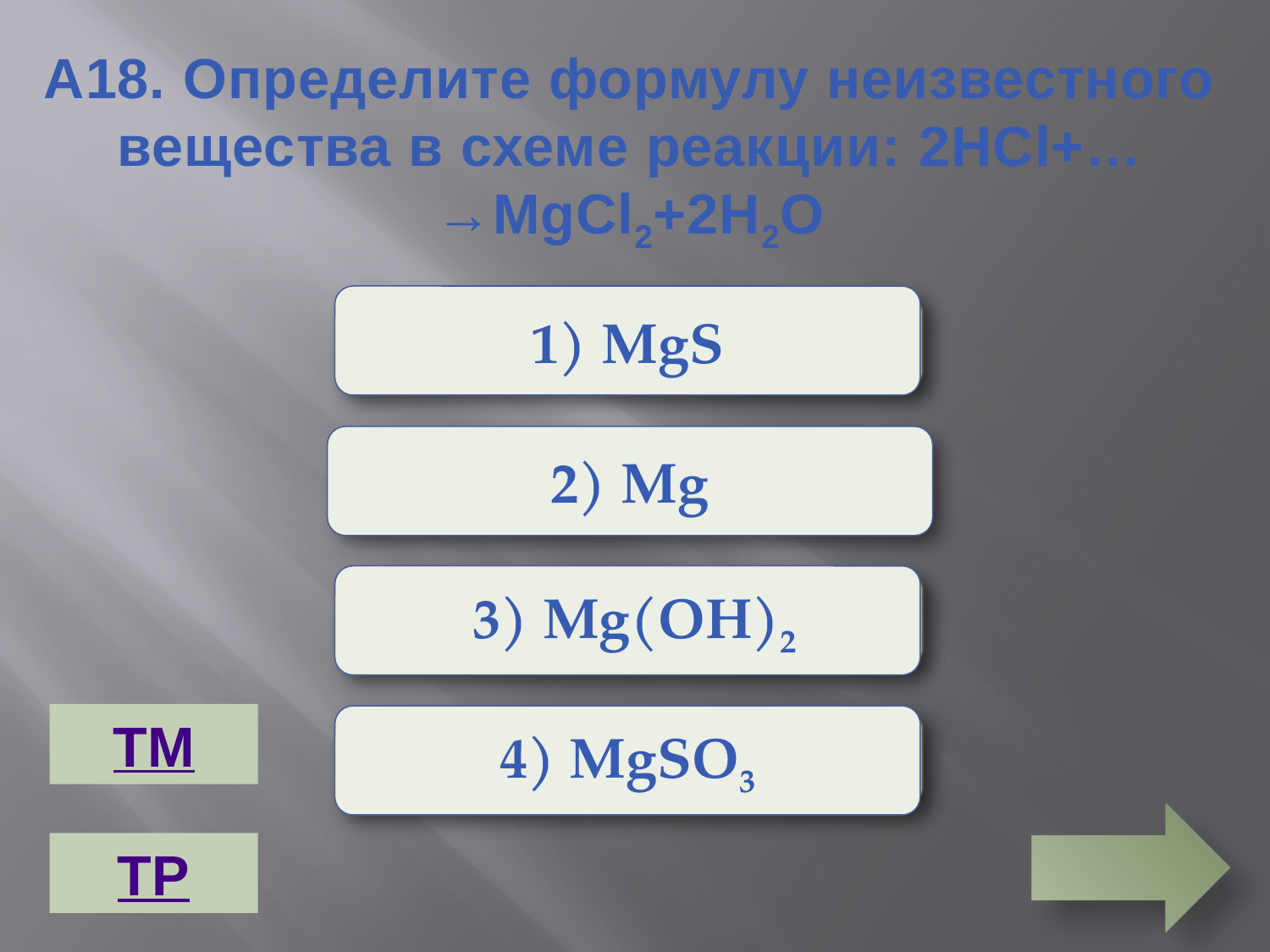

А18. Определите формулу неизвестного вещества в схеме реакции: 2HCl+…→MgCl2+2H2O
1) MgS
Неверно
2) Mg
Неверно
 3) Mg(OH)2
Верно
ТМ
4) MgSO3
Неверно

ТР